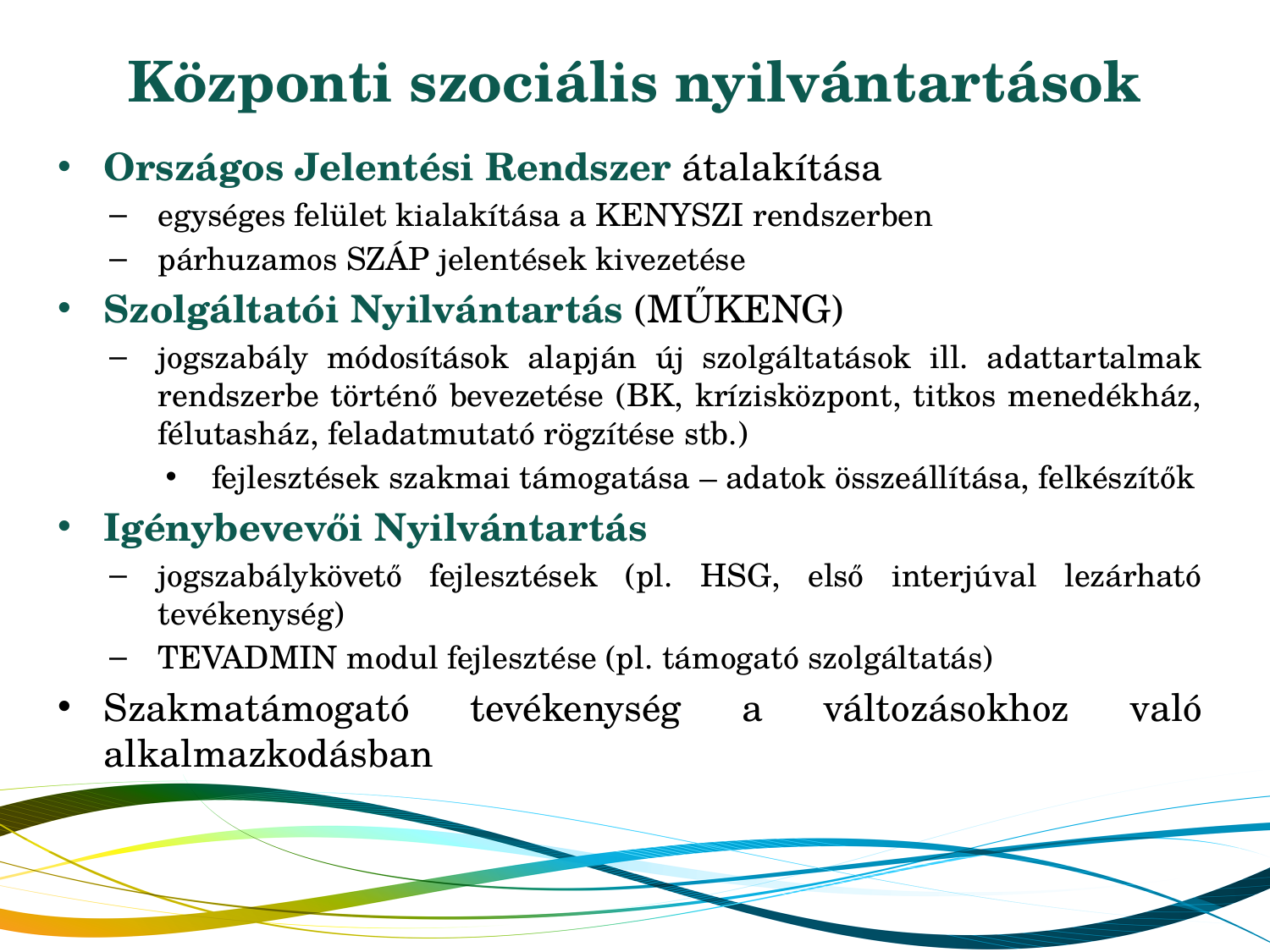

# Központi szociális nyilvántartások
Országos Jelentési Rendszer átalakítása
egységes felület kialakítása a KENYSZI rendszerben
párhuzamos SZÁP jelentések kivezetése
Szolgáltatói Nyilvántartás (MŰKENG)
jogszabály módosítások alapján új szolgáltatások ill. adattartalmak rendszerbe történő bevezetése (BK, krízisközpont, titkos menedékház, félutasház, feladatmutató rögzítése stb.)
fejlesztések szakmai támogatása – adatok összeállítása, felkészítők
Igénybevevői Nyilvántartás
jogszabálykövető fejlesztések (pl. HSG, első interjúval lezárható tevékenység)
TEVADMIN modul fejlesztése (pl. támogató szolgáltatás)
Szakmatámogató tevékenység a változásokhoz való alkalmazkodásban